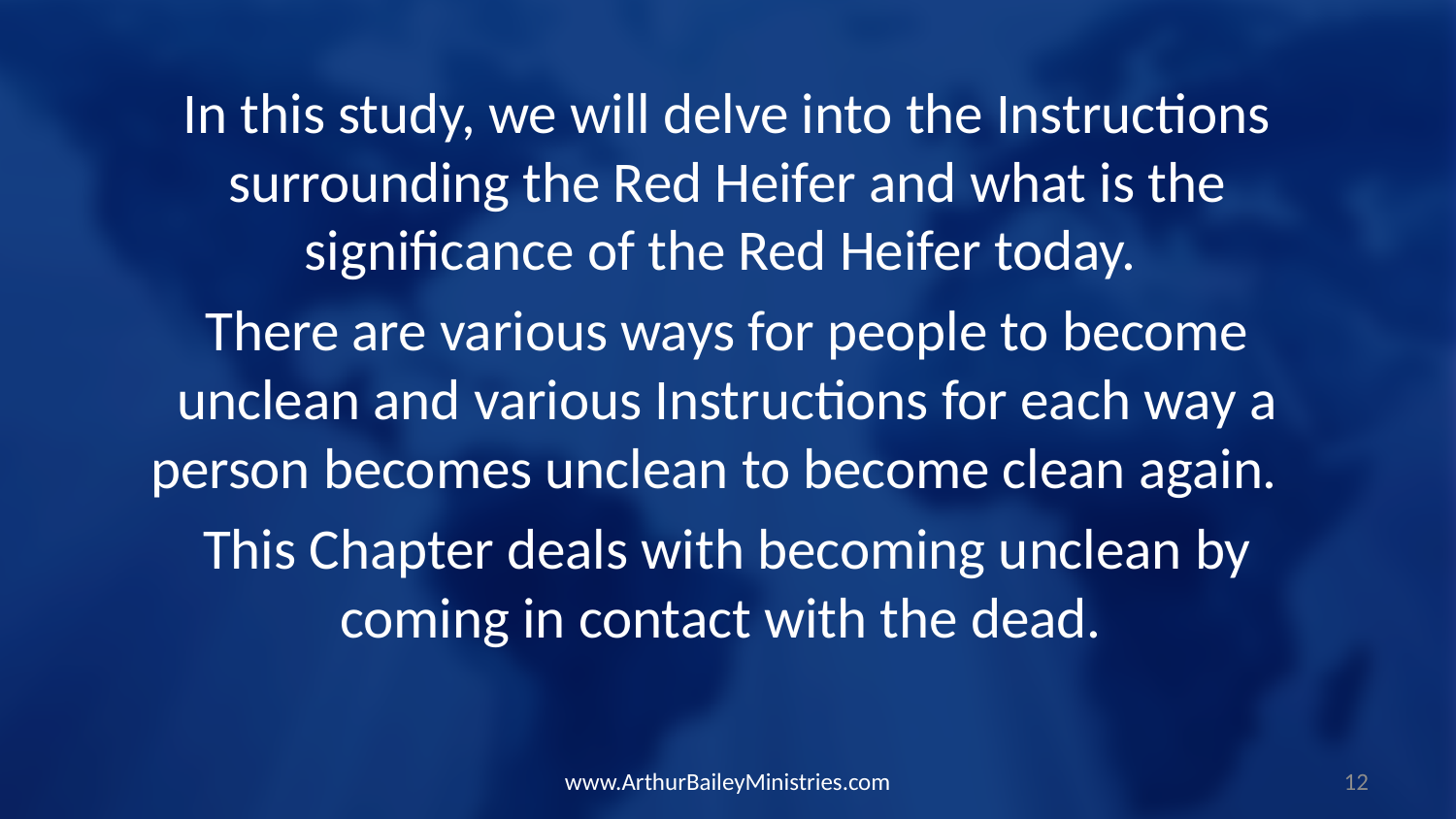

In this study, we will delve into the Instructions surrounding the Red Heifer and what is the significance of the Red Heifer today.
There are various ways for people to become unclean and various Instructions for each way a person becomes unclean to become clean again.
This Chapter deals with becoming unclean by coming in contact with the dead.
www.ArthurBaileyMinistries.com
12